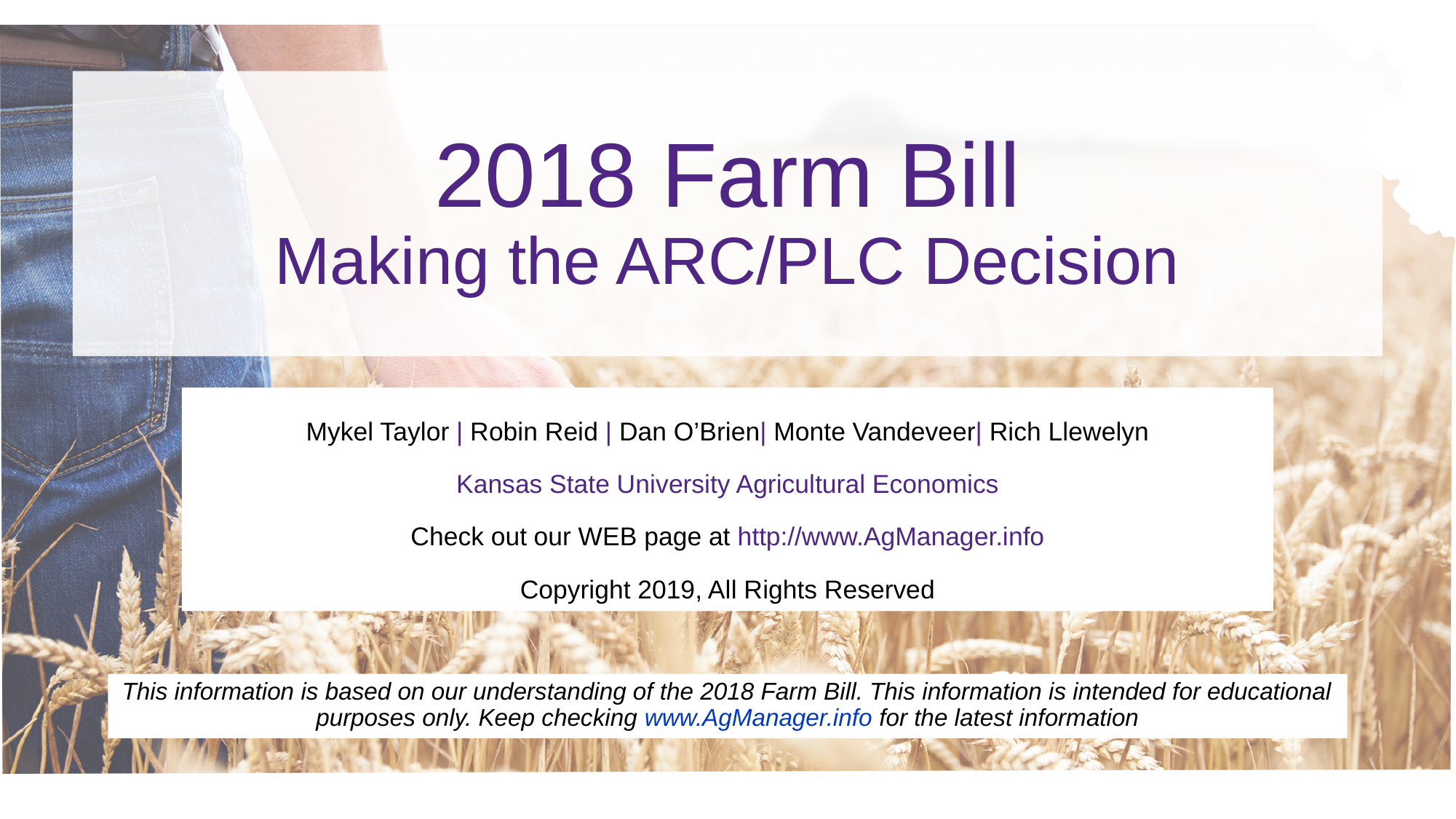

# 2018 Farm Bill Making the ARC/PLC Decision
Mykel Taylor | Robin Reid | Dan O’Brien| Monte Vandeveer| Rich Llewelyn
Kansas State University Agricultural Economics
Check out our WEB page at http://www.AgManager.info
Copyright 2019, All Rights Reserved
This information is based on our understanding of the 2018 Farm Bill. This information is intended for educational purposes only. Keep checking www.AgManager.info for the latest information